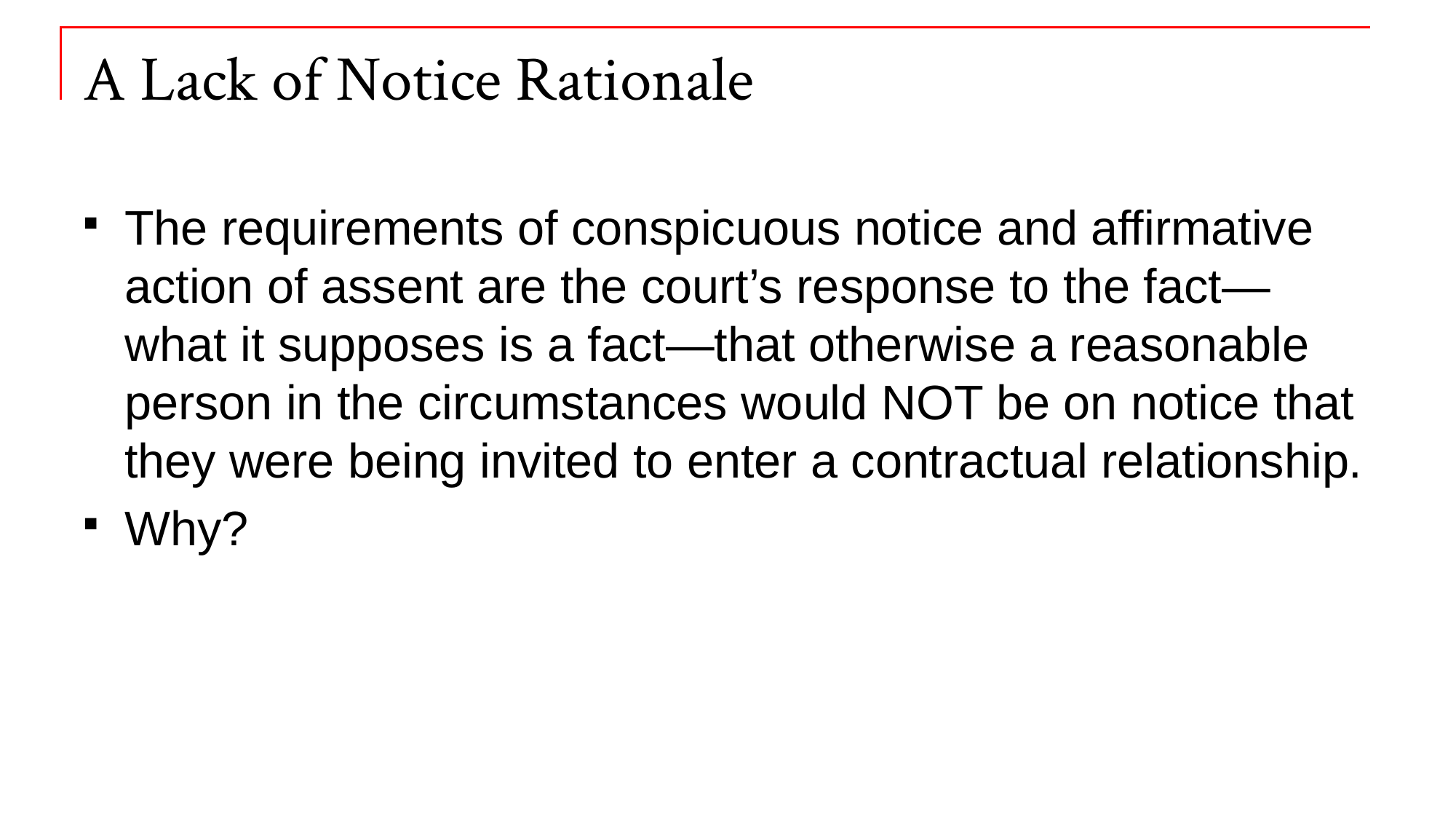

# A Lack of Notice Rationale
The requirements of conspicuous notice and affirmative action of assent are the court’s response to the fact—what it supposes is a fact—that otherwise a reasonable person in the circumstances would NOT be on notice that they were being invited to enter a contractual relationship.
Why?